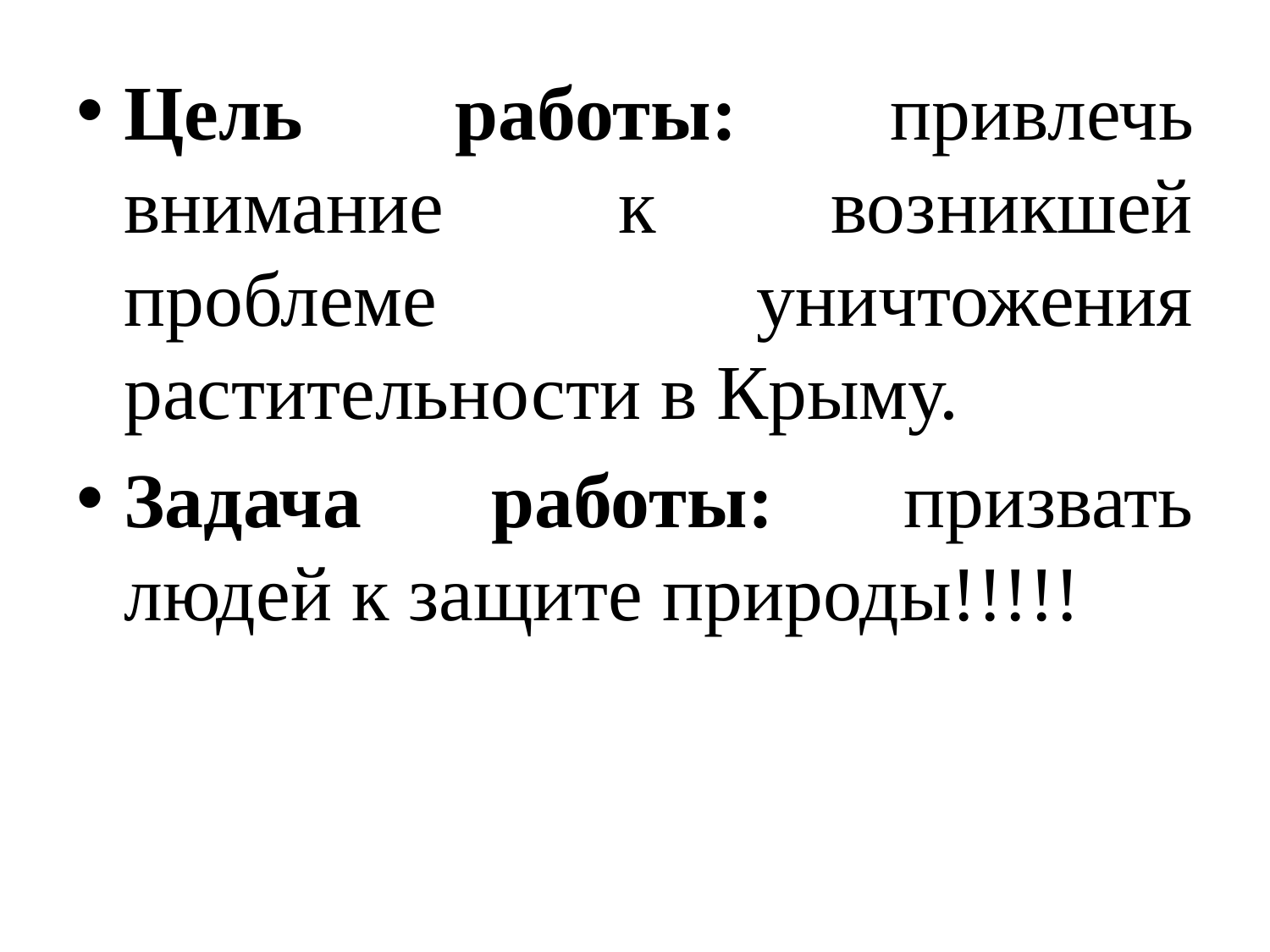

Цель работы: привлечь внимание к возникшей проблеме уничтожения растительности в Крыму.
Задача работы: призвать людей к защите природы!!!!!